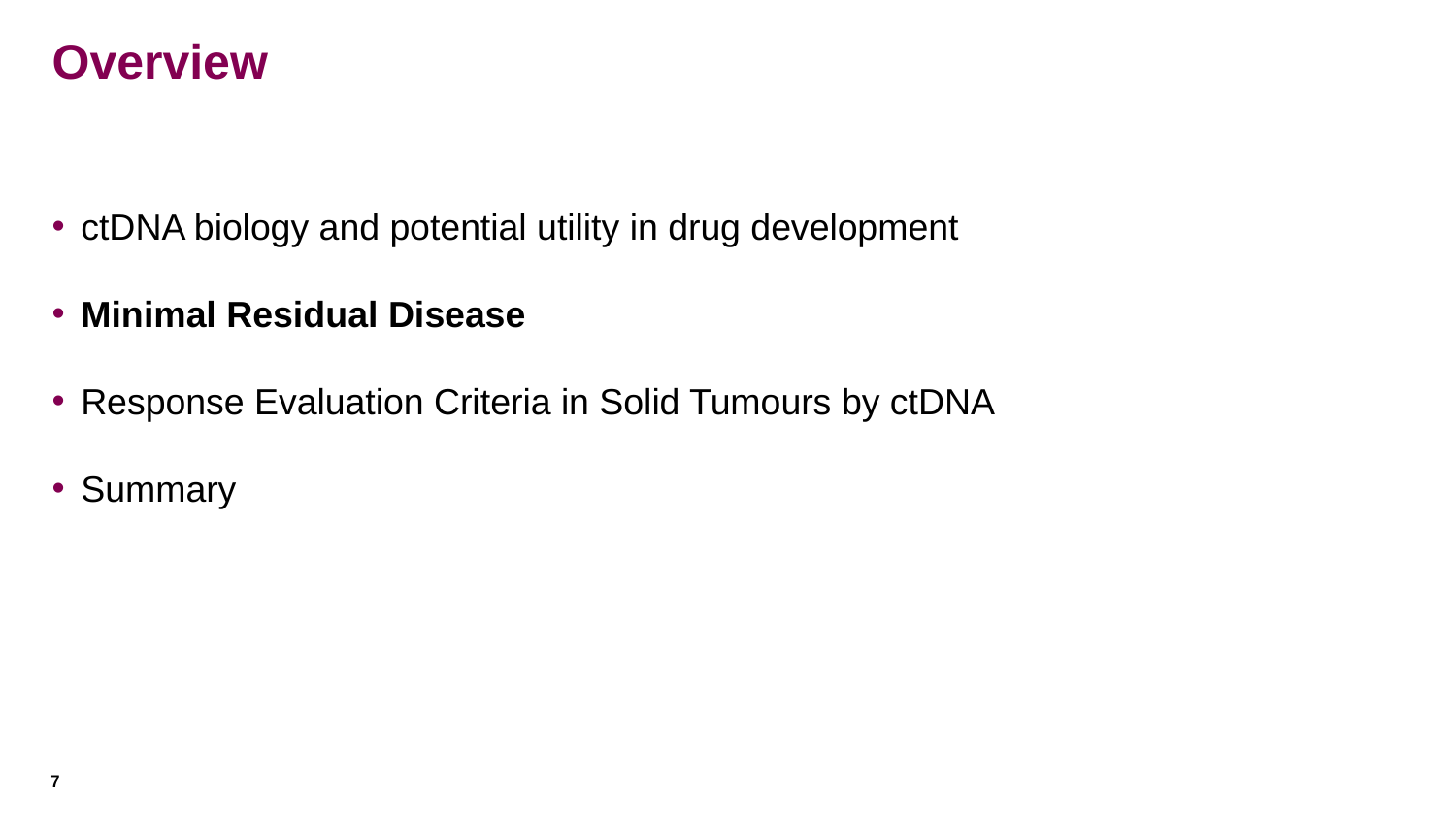

# Overview
ctDNA biology and potential utility in drug development

Minimal Residual Disease

Response Evaluation Criteria in Solid Tumours by ctDNA

Summary
7